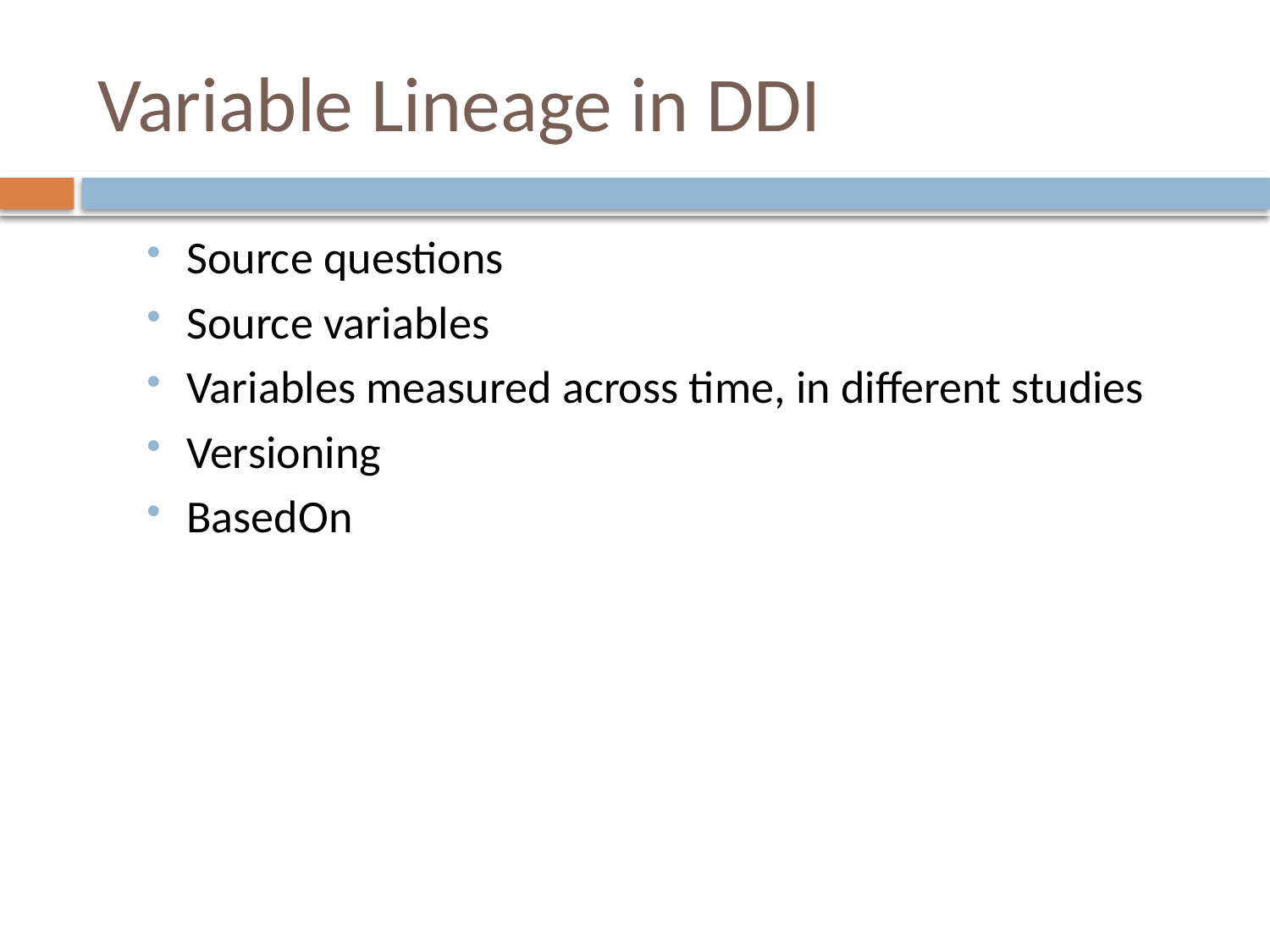

# Variable Lineage in DDI
Source questions
Source variables
Variables measured across time, in different studies
Versioning
BasedOn